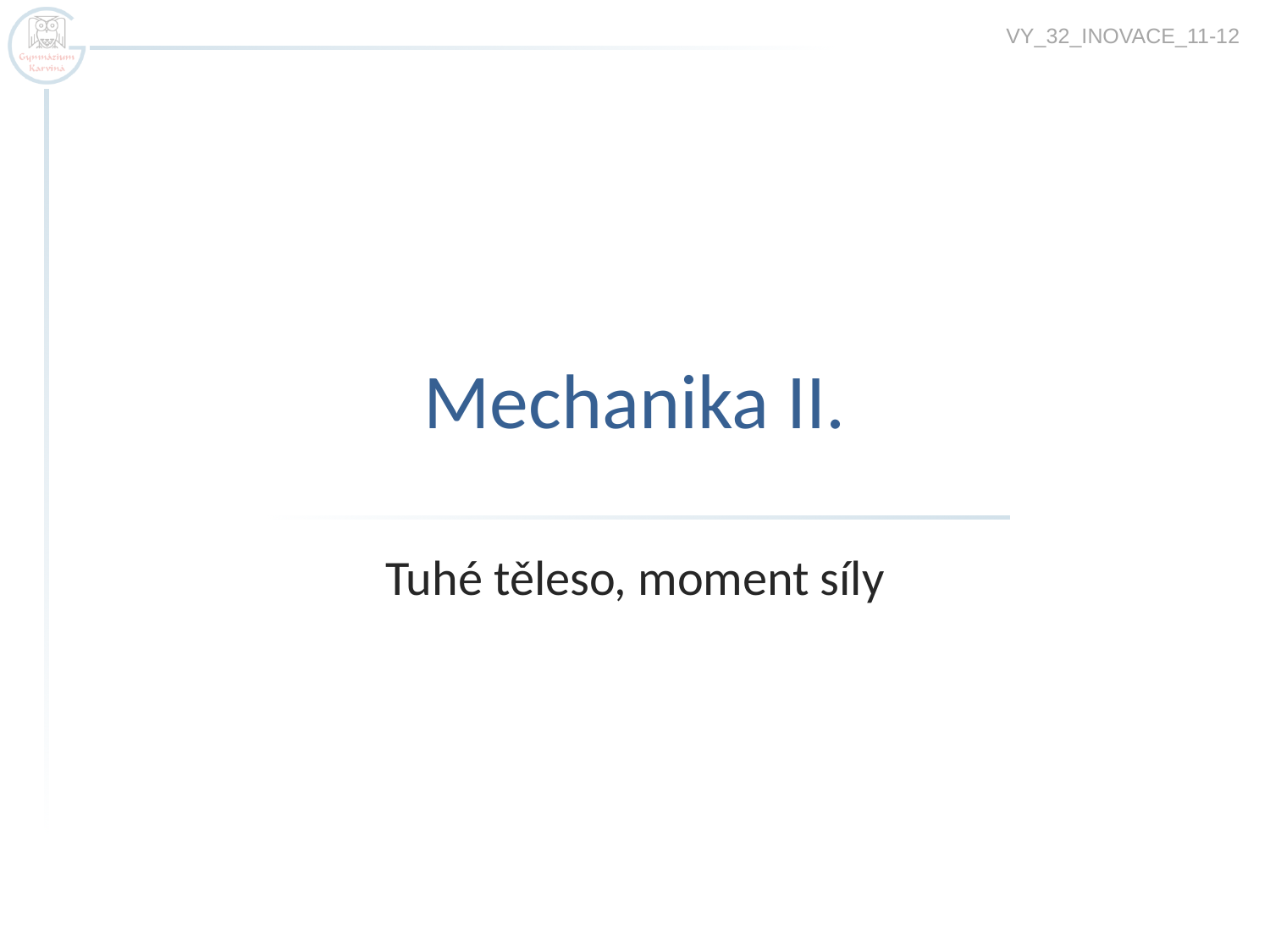

VY_32_INOVACE_11-12
# Mechanika II.
Tuhé těleso, moment síly